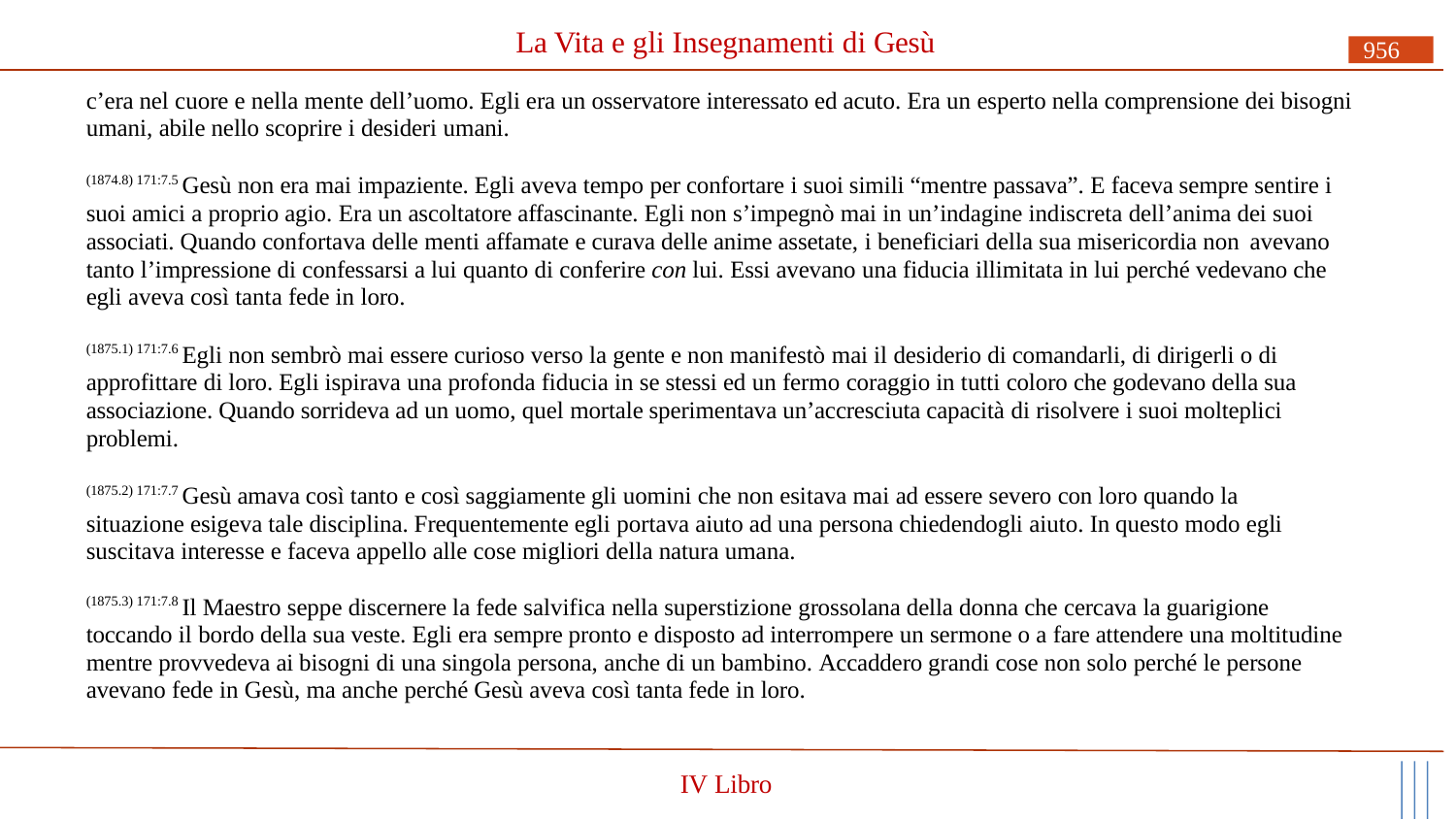

# La Vita e gli Insegnamenti di Gesù
956

c’era nel cuore e nella mente dell’uomo. Egli era un osservatore interessato ed acuto. Era un esperto nella comprensione dei bisogni  umani, abile nello scoprire i desideri umani.

(1874.8) 171:7.5 Gesù non era mai impaziente. Egli aveva tempo per confortare i suoi simili “mentre passava”. E faceva sempre sentire i  suoi amici a proprio agio. Era un ascoltatore affascinante. Egli non s’impegnò mai in un’indagine indiscreta dell’anima dei suoi  associati. Quando confortava delle menti affamate e curava delle anime assetate, i beneficiari della sua misericordia non avevano
tanto l’impressione di confessarsi a lui quanto di conferire con lui. Essi avevano una fiducia illimitata in lui perché vedevano che  egli aveva così tanta fede in loro.

(1875.1) 171:7.6 Egli non sembrò mai essere curioso verso la gente e non manifestò mai il desiderio di comandarli, di dirigerli o di  approfittare di loro. Egli ispirava una profonda fiducia in se stessi ed un fermo coraggio in tutti coloro che godevano della sua  associazione. Quando sorrideva ad un uomo, quel mortale sperimentava un’accresciuta capacità di risolvere i suoi molteplici  problemi.

(1875.2) 171:7.7 Gesù amava così tanto e così saggiamente gli uomini che non esitava mai ad essere severo con loro quando la  situazione esigeva tale disciplina. Frequentemente egli portava aiuto ad una persona chiedendogli aiuto. In questo modo egli  suscitava interesse e faceva appello alle cose migliori della natura umana.

(1875.3) 171:7.8 Il Maestro seppe discernere la fede salvifica nella superstizione grossolana della donna che cercava la guarigione  toccando il bordo della sua veste. Egli era sempre pronto e disposto ad interrompere un sermone o a fare attendere una moltitudine  mentre provvedeva ai bisogni di una singola persona, anche di un bambino. Accaddero grandi cose non solo perché le persone  avevano fede in Gesù, ma anche perché Gesù aveva così tanta fede in loro.

IV Libro